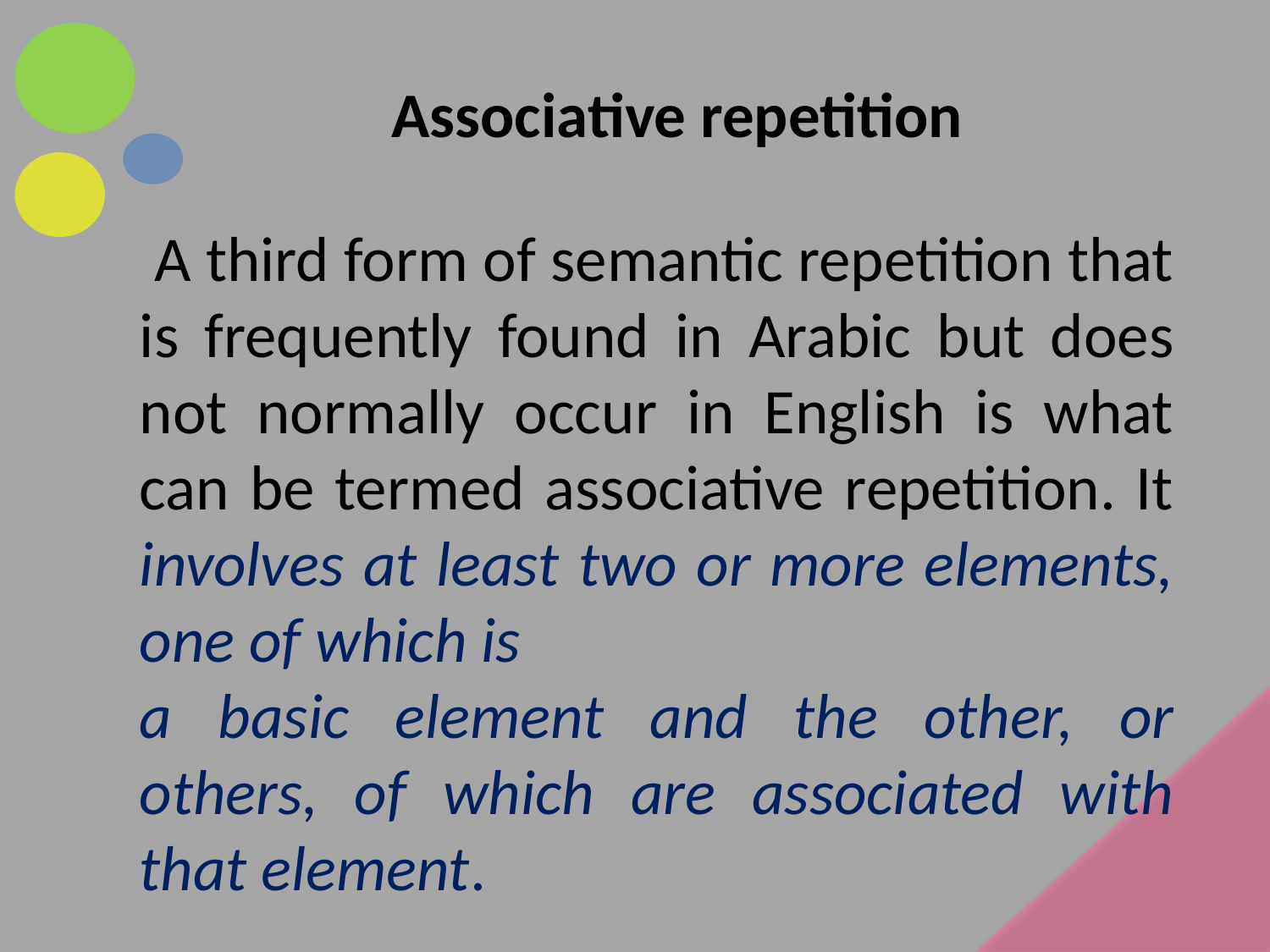

Associative repetition
 A third form of semantic repetition that is frequently found in Arabic but does not normally occur in English is what can be termed associative repetition. It involves at least two or more elements, one of which is
a basic element and the other, or others, of which are associated with that element.